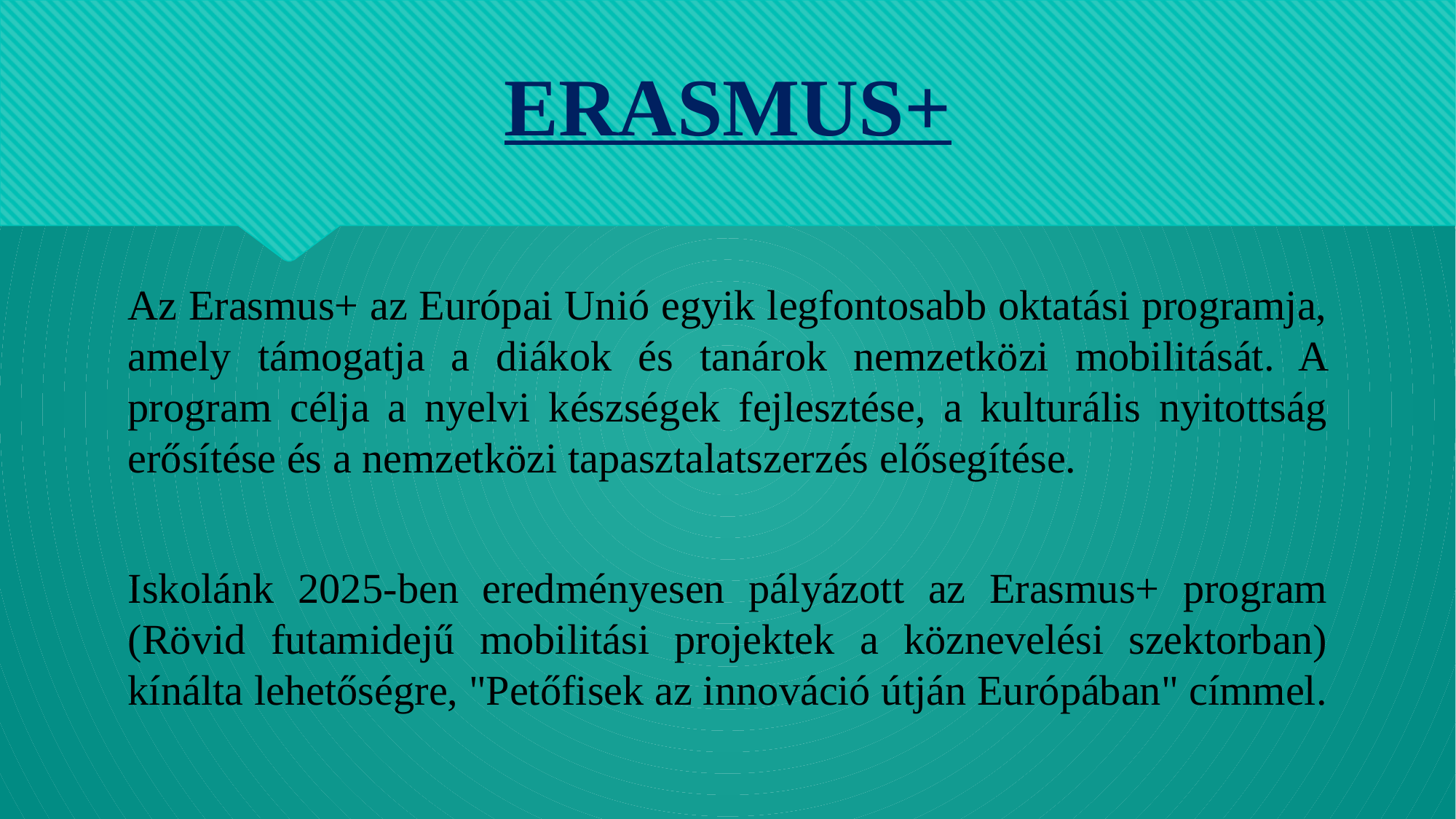

ERASMUS+
Az Erasmus+ az Európai Unió egyik legfontosabb oktatási programja, amely támogatja a diákok és tanárok nemzetközi mobilitását. A program célja a nyelvi készségek fejlesztése, a kulturális nyitottság erősítése és a nemzetközi tapasztalatszerzés elősegítése.
Iskolánk 2025-ben eredményesen pályázott az Erasmus+ program (Rövid futamidejű mobilitási projektek a köznevelési szektorban) kínálta lehetőségre, "Petőfisek az innováció útján Európában" címmel.